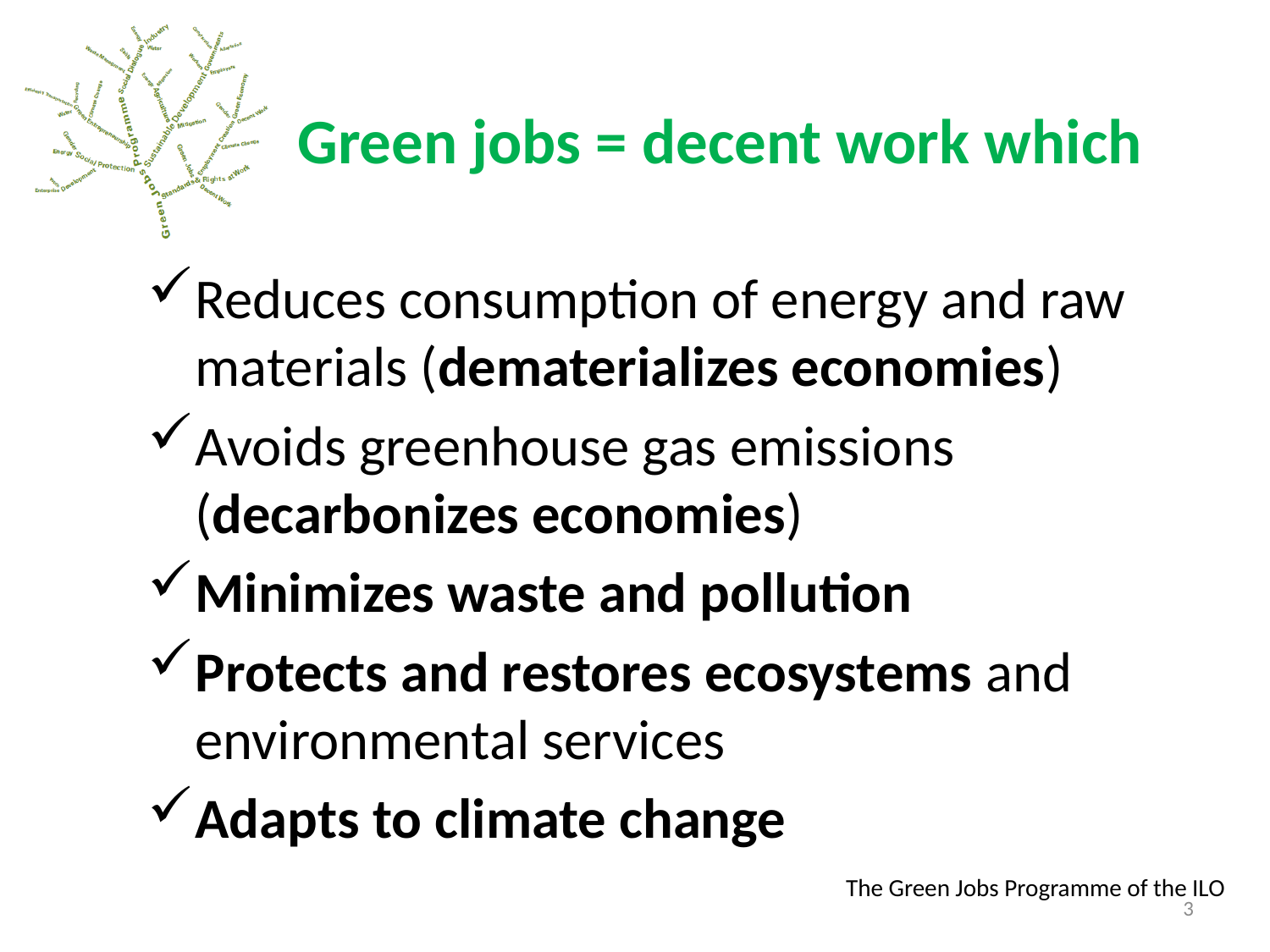

# Green jobs = decent work which
Reduces consumption of energy and raw materials (dematerializes economies)
Avoids greenhouse gas emissions (decarbonizes economies)
Minimizes waste and pollution
Protects and restores ecosystems and environmental services
Adapts to climate change
3